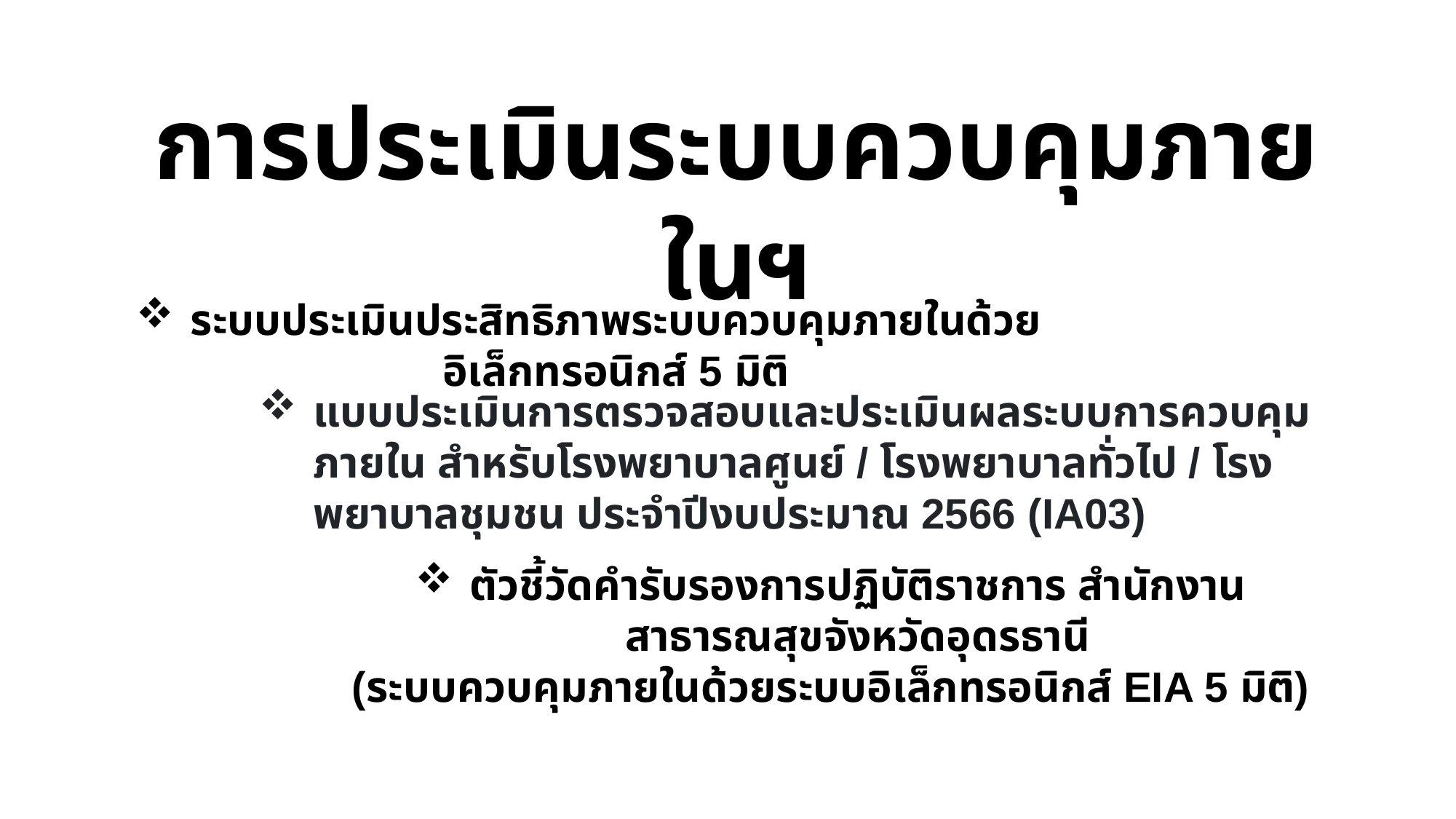

การประเมินระบบควบคุมภายในฯ
ระบบประเมินประสิทธิภาพระบบควบคุมภายในด้วยอิเล็กทรอนิกส์ 5 มิติ
แบบประเมินการตรวจสอบและประเมินผลระบบการควบคุมภายใน สำหรับโรงพยาบาลศูนย์ / โรงพยาบาลทั่วไป / โรงพยาบาลชุมชน ประจำปีงบประมาณ 2566 (IA03)
ตัวชี้วัดคำรับรองการปฏิบัติราชการ สำนักงานสาธารณสุขจังหวัดอุดรธานี
(ระบบควบคุมภายในด้วยระบบอิเล็กทรอนิกส์ EIA 5 มิติ)